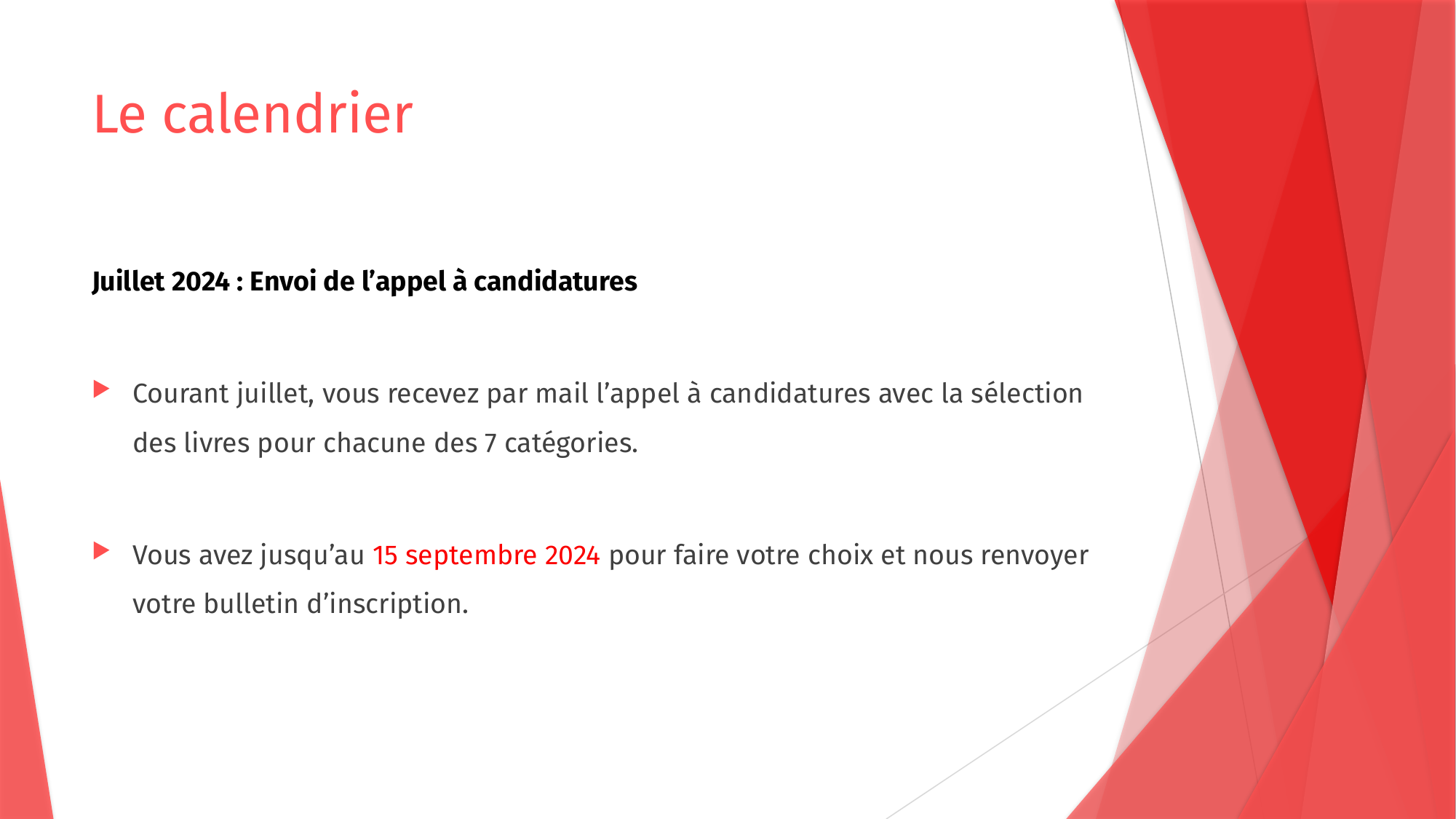

# Le calendrier
Juillet 2024 : Envoi de l’appel à candidatures

Courant juillet, vous recevez par mail l’appel à candidatures avec la sélection des livres pour chacune des 7 catégories.

Vous avez jusqu’au 15 septembre 2024 pour faire votre choix et nous renvoyer votre bulletin d’inscription.